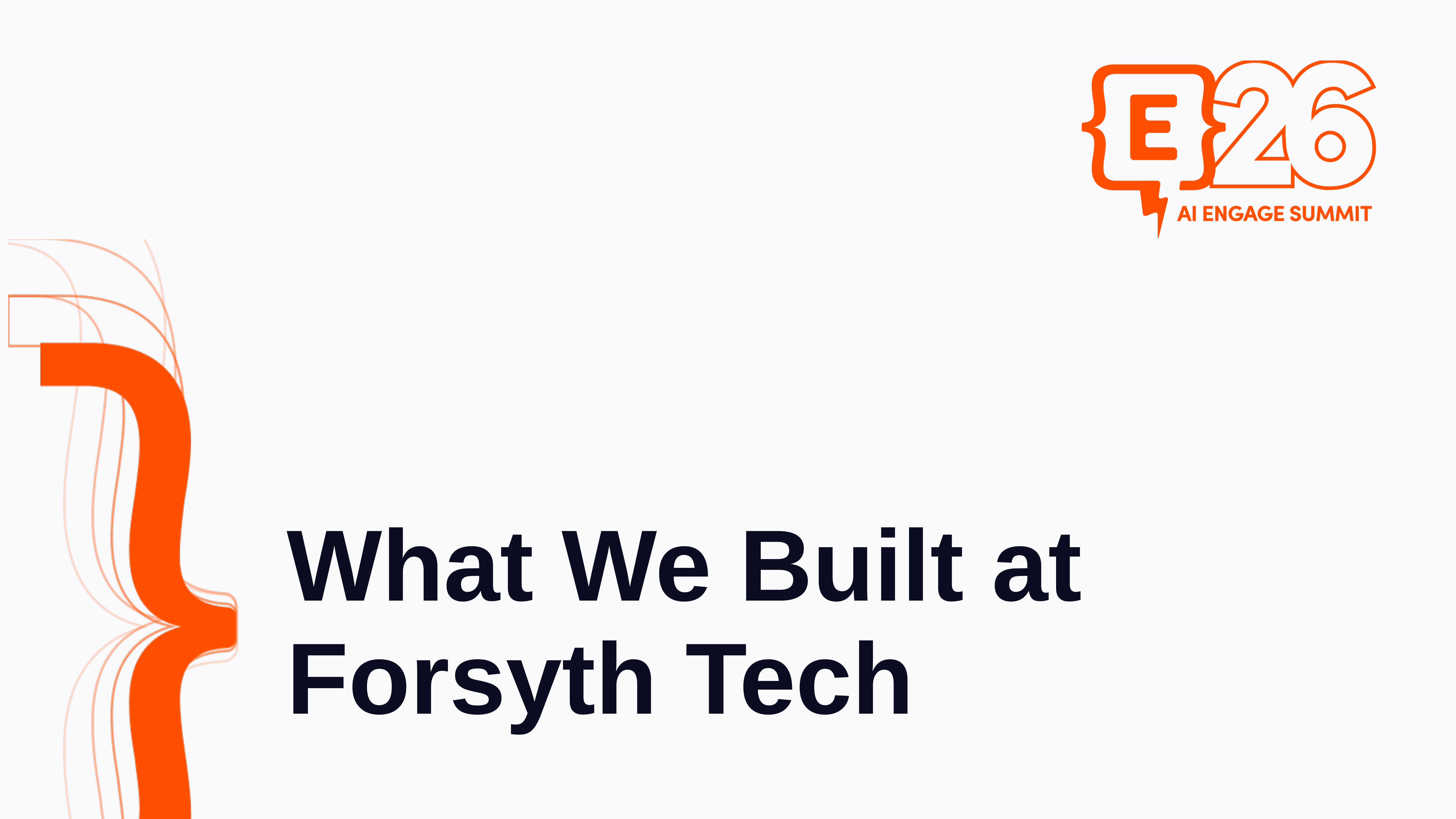

# What We Built at Forsyth Tech